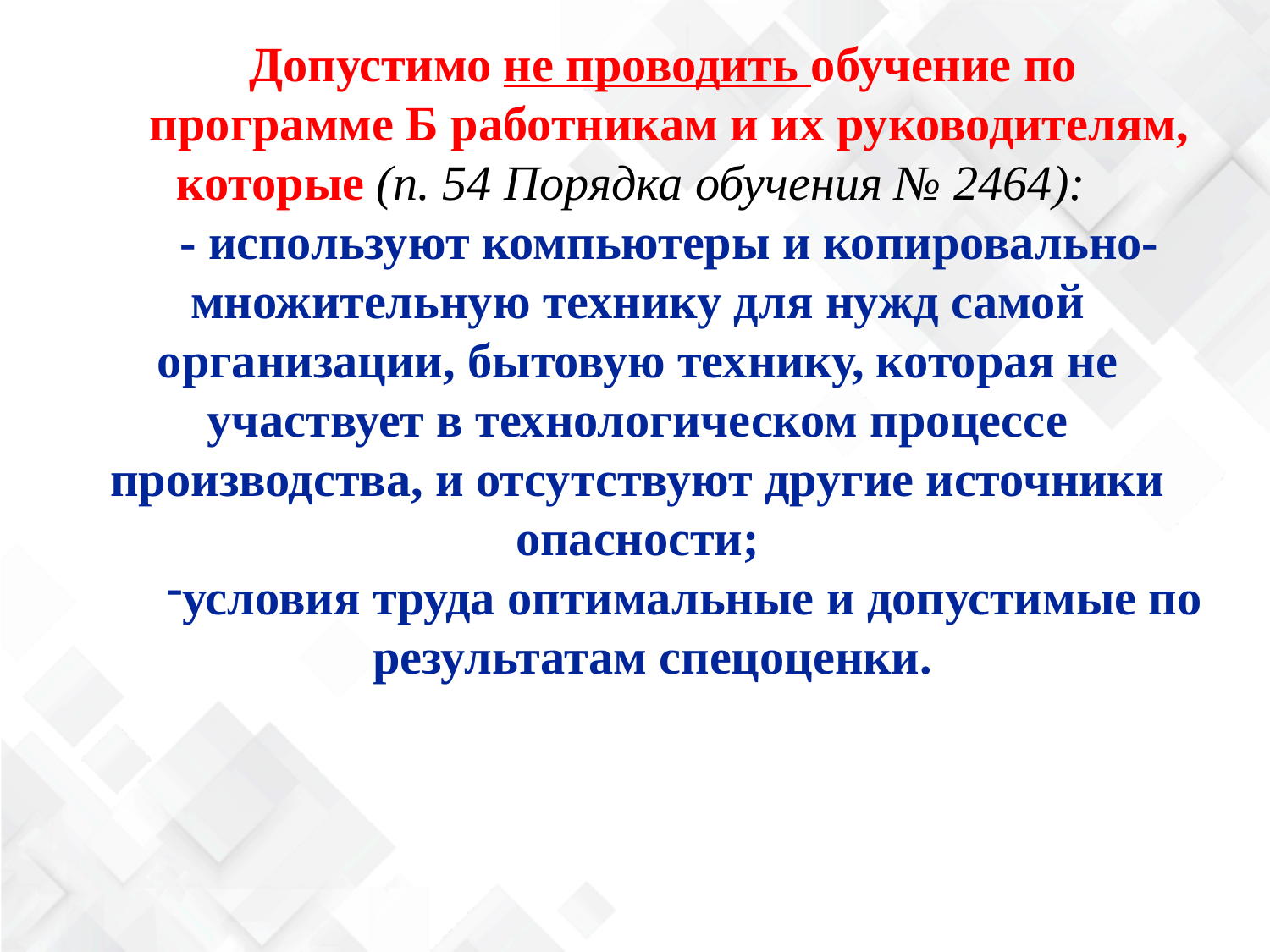

Допустимо не проводить обучение по
программе Б работникам и их руководителям, которые (п. 54 Порядка обучения № 2464):
- используют компьютеры и копировально-множительную технику для нужд самой организации, бытовую технику, которая не участвует в технологическом процессе производства, и отсутствуют другие источники опасности;
условия труда оптимальные и допустимые по результатам спецоценки.